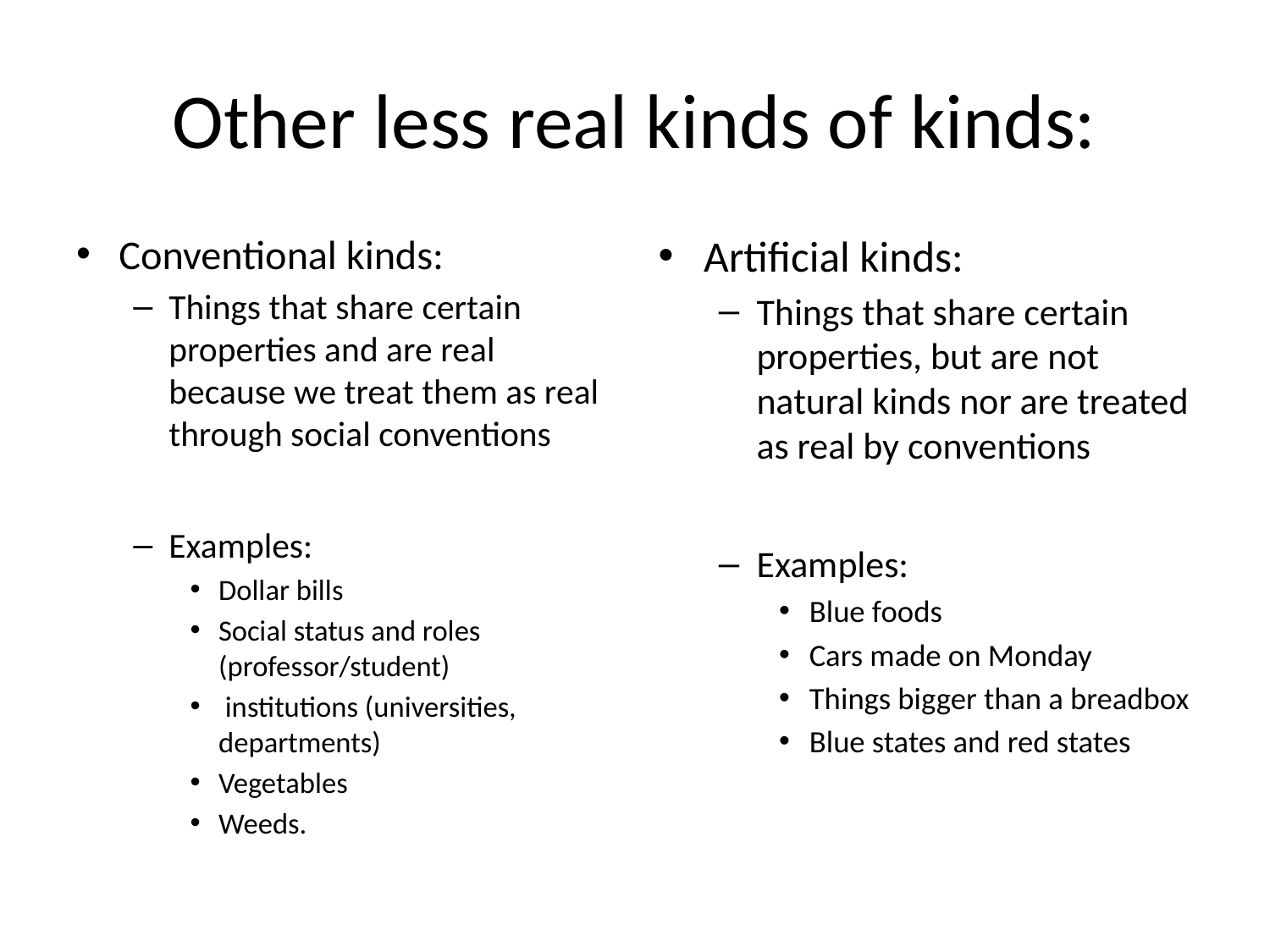

# Other less real kinds of kinds:
Conventional kinds:
Things that share certain properties and are real because we treat them as real through social conventions

Examples:
Dollar bills
Social status and roles (professor/student)
 institutions (universities, departments)
Vegetables
Weeds.

Artificial kinds:
Things that share certain properties, but are not natural kinds nor are treated as real by conventions

Examples:
Blue foods
Cars made on Monday
Things bigger than a breadbox
Blue states and red states